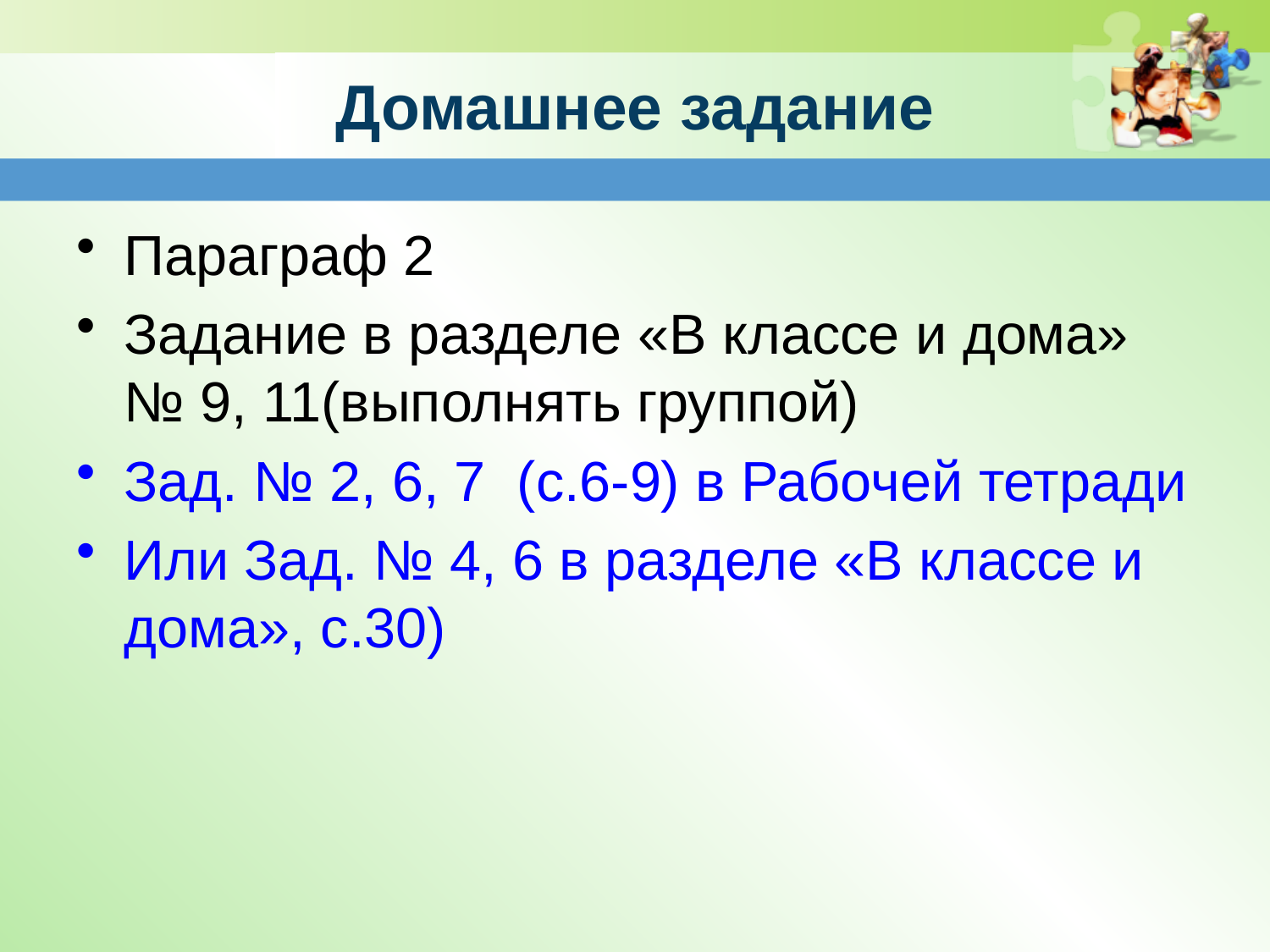

# Домашнее задание
Параграф 2
Задание в разделе «В классе и дома» № 9, 11(выполнять группой)
Зад. № 2, 6, 7  (с.6-9) в Рабочей тетради
Или Зад. № 4, 6 в разделе «В классе и дома», с.30)